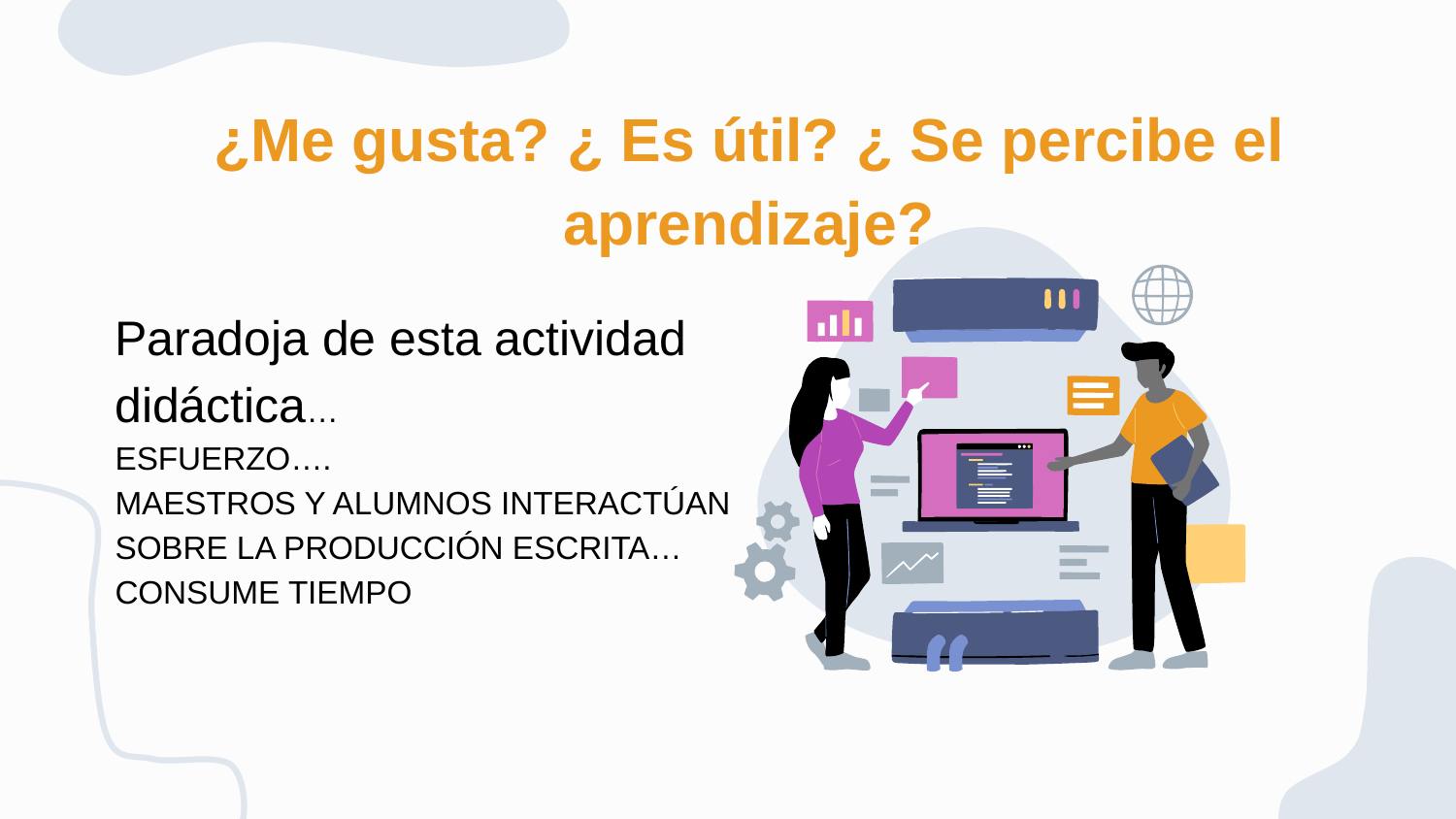

# ¿Me gusta? ¿ Es útil? ¿ Se percibe el aprendizaje?

Paradoja de esta actividad didáctica…
ESFUERZO….
MAESTROS Y ALUMNOS INTERACTÚAN SOBRE LA PRODUCCIÓN ESCRITA…
CONSUME TIEMPO